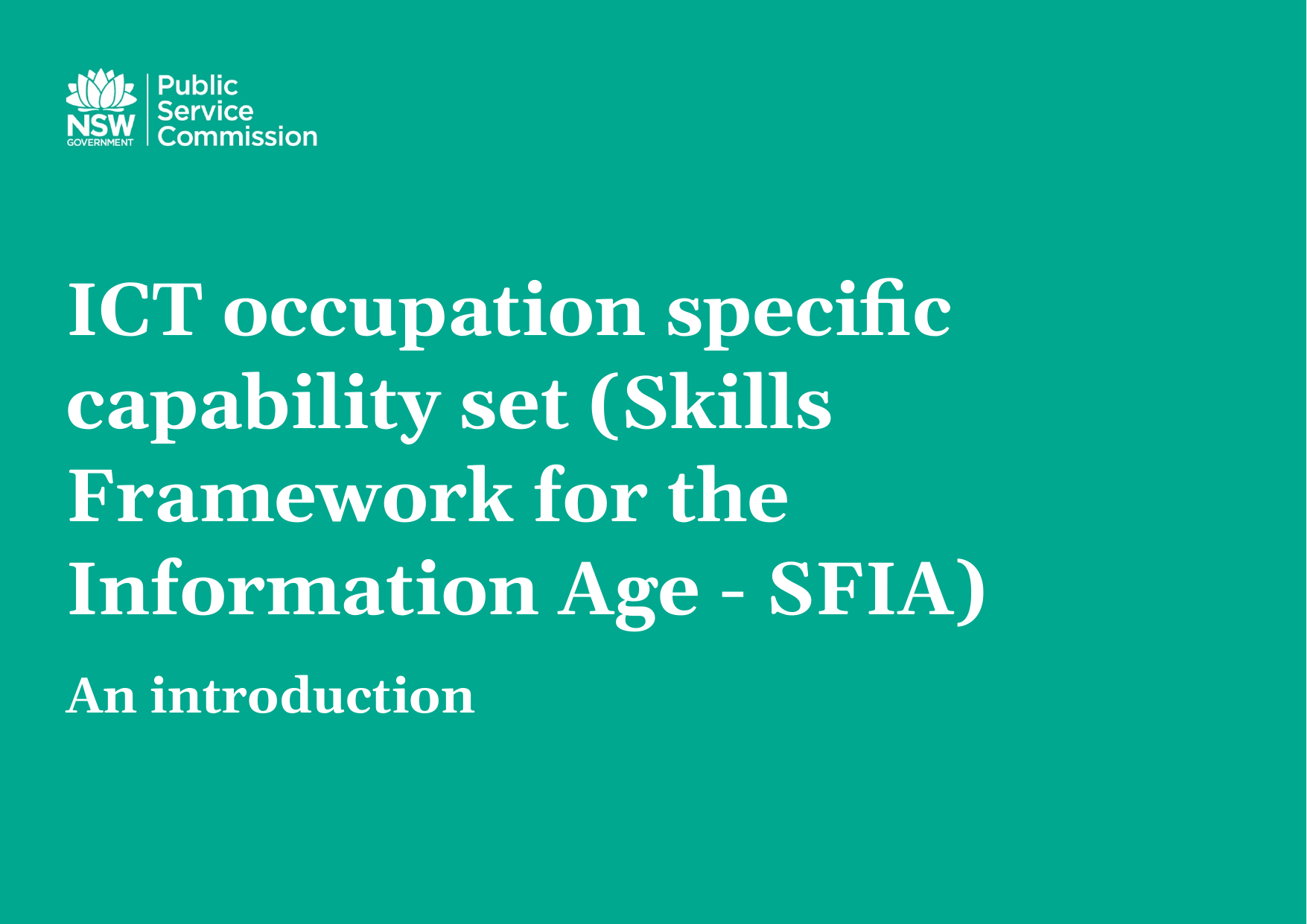

ICT occupation specific capability set (Skills Framework for the Information Age - SFIA)
An introduction